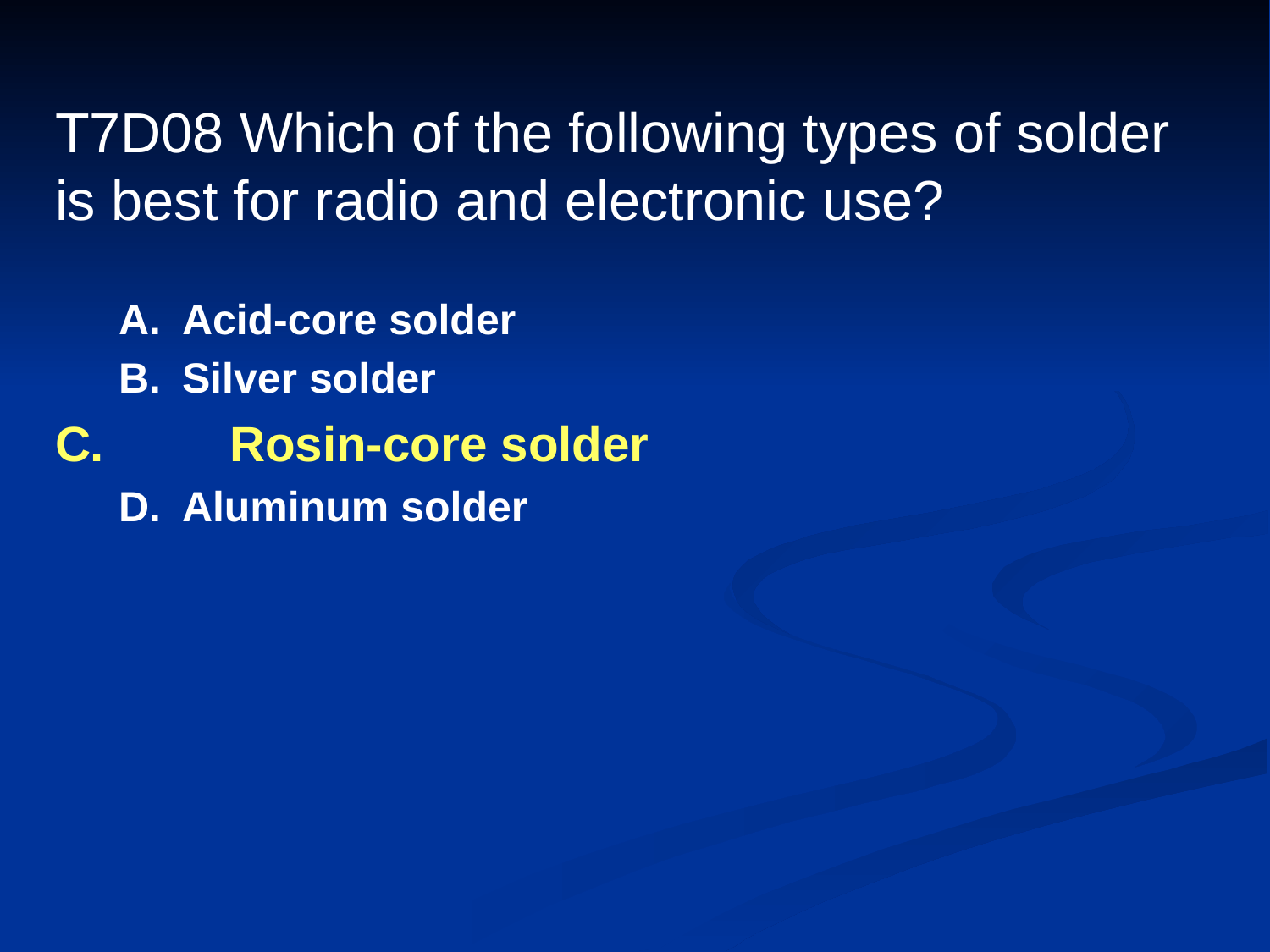

# T7D08 Which of the following types of solder is best for radio and electronic use?
A.	Acid-core solder
B.	Silver solder
C.	Rosin-core solder
D.	Aluminum solder